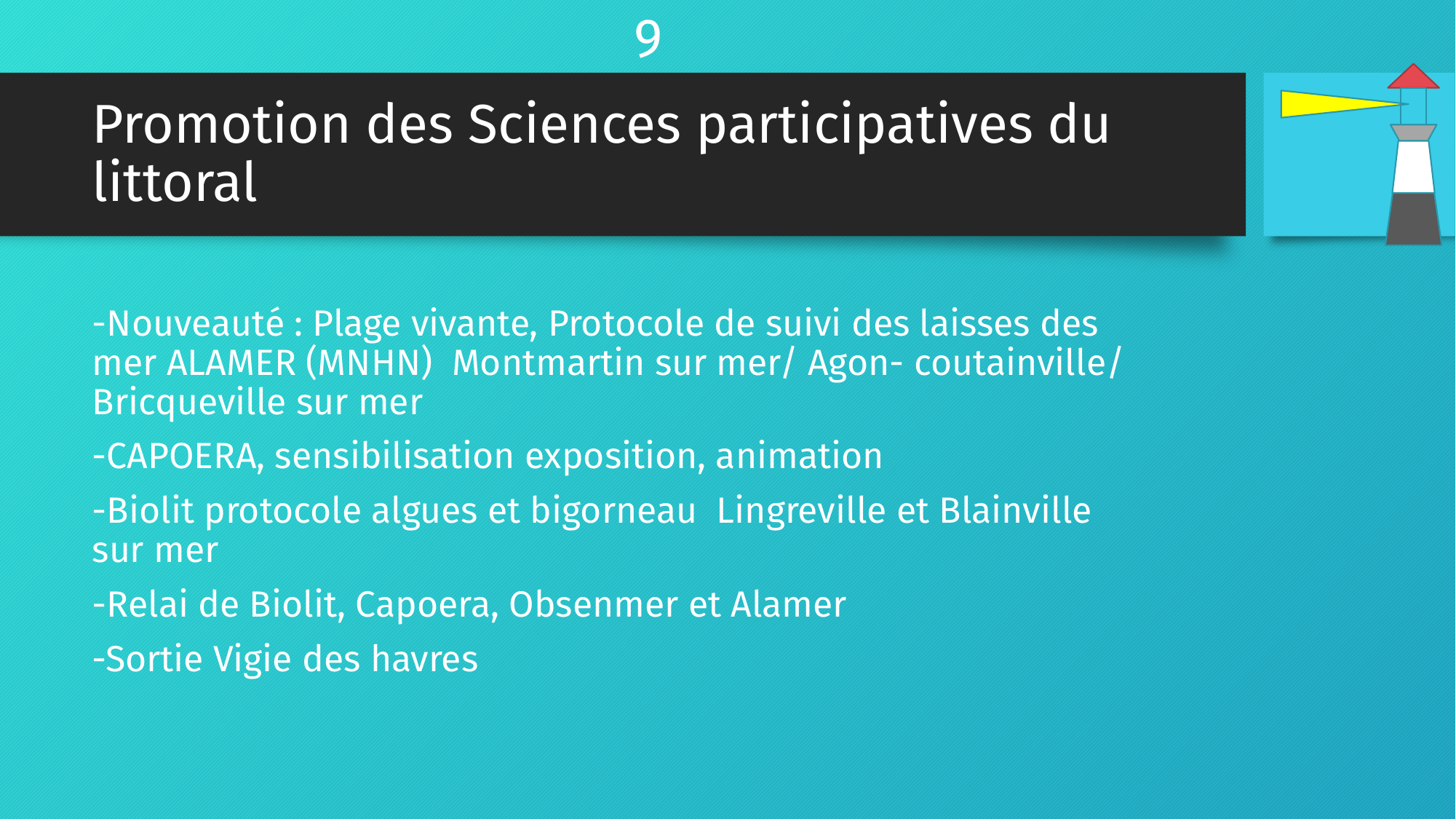

9

# Promotion des Sciences participatives du littoral
-Nouveauté : Plage vivante, Protocole de suivi des laisses des mer ALAMER (MNHN)  Montmartin sur mer/ Agon- coutainville/ Bricqueville sur mer
-CAPOERA, sensibilisation exposition, animation
-Biolit protocole algues et bigorneau  Lingreville et Blainville sur mer
-Relai de Biolit, Capoera, Obsenmer et Alamer
-Sortie Vigie des havres